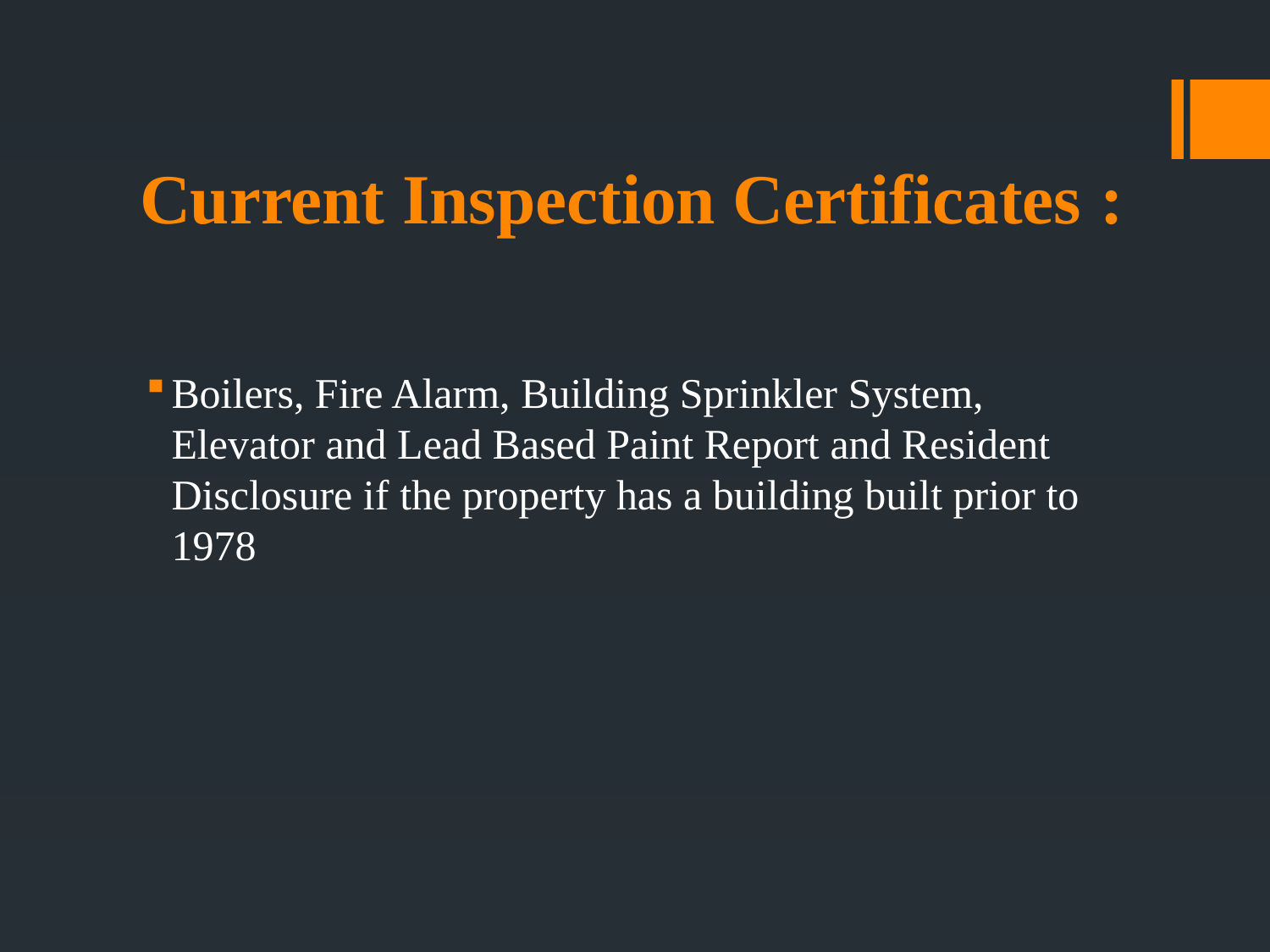

# Current Inspection Certificates :
Boilers, Fire Alarm, Building Sprinkler System, Elevator and Lead Based Paint Report and Resident Disclosure if the property has a building built prior to 1978